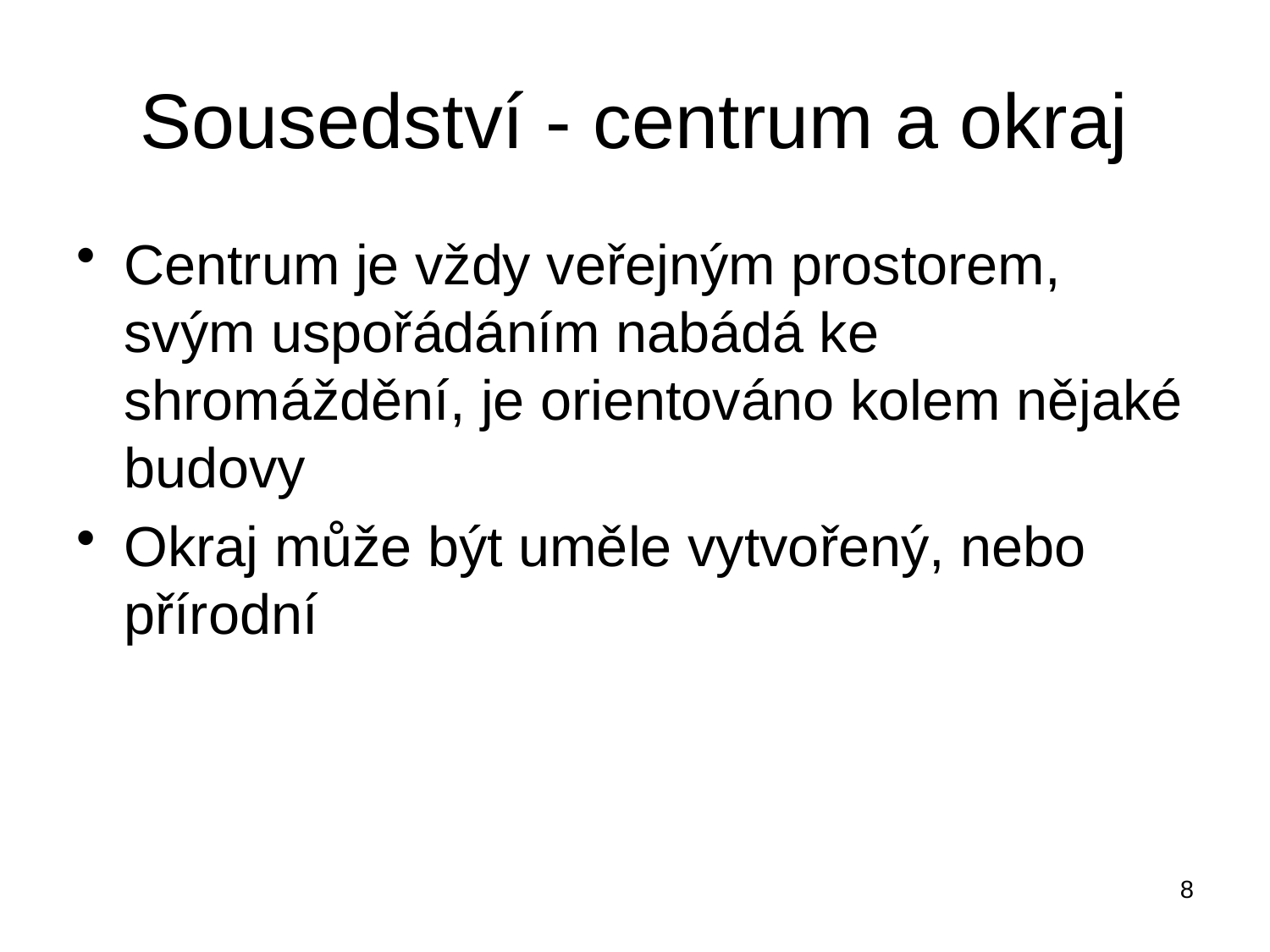

# Sousedství - centrum a okraj
Centrum je vždy veřejným prostorem, svým uspořádáním nabádá ke shromáždění, je orientováno kolem nějaké budovy
Okraj může být uměle vytvořený, nebo přírodní
8